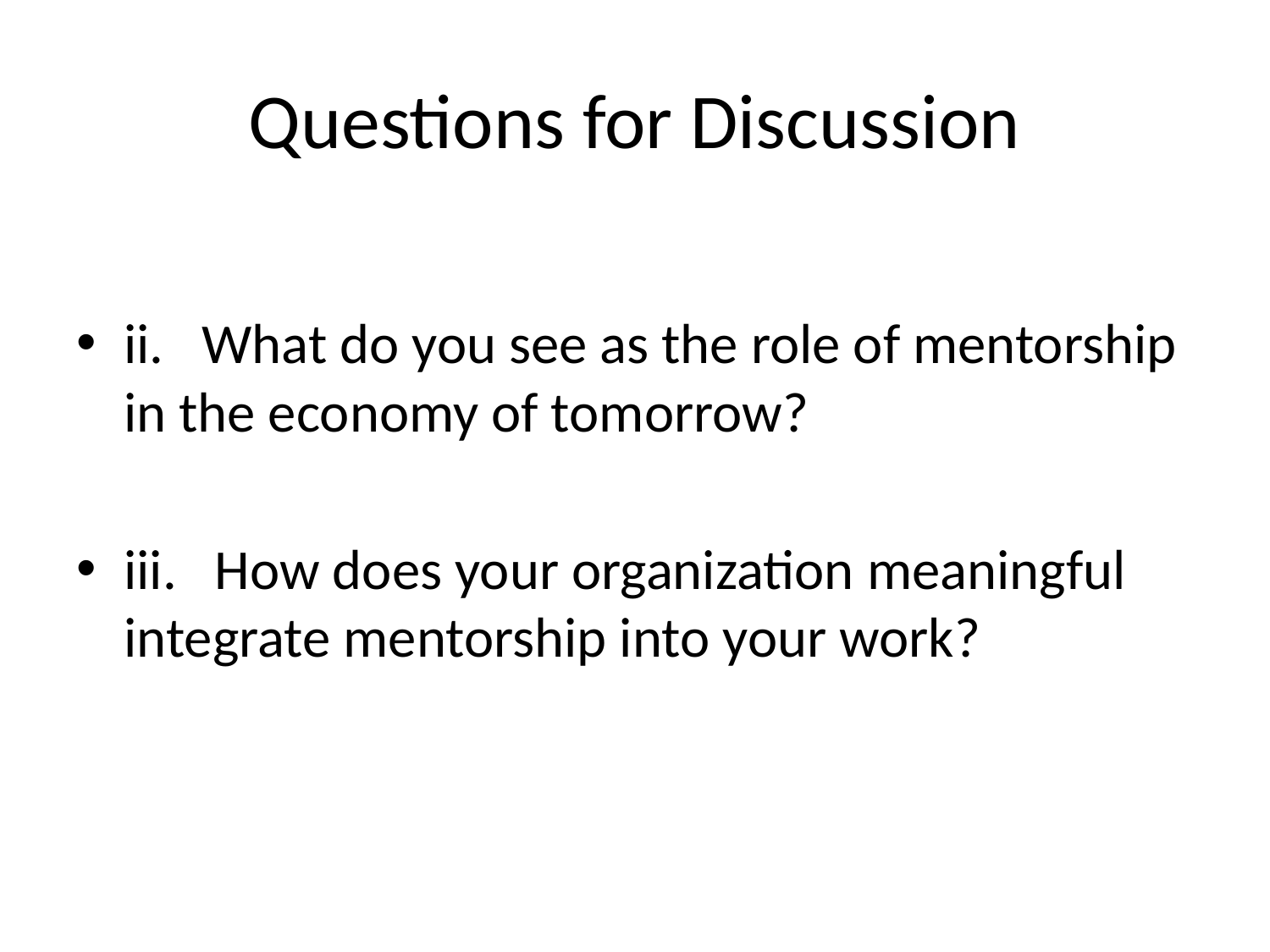

# Questions for Discussion

ii.   What do you see as the role of mentorship in the economy of tomorrow?

iii.   How does your organization meaningful integrate mentorship into your work?